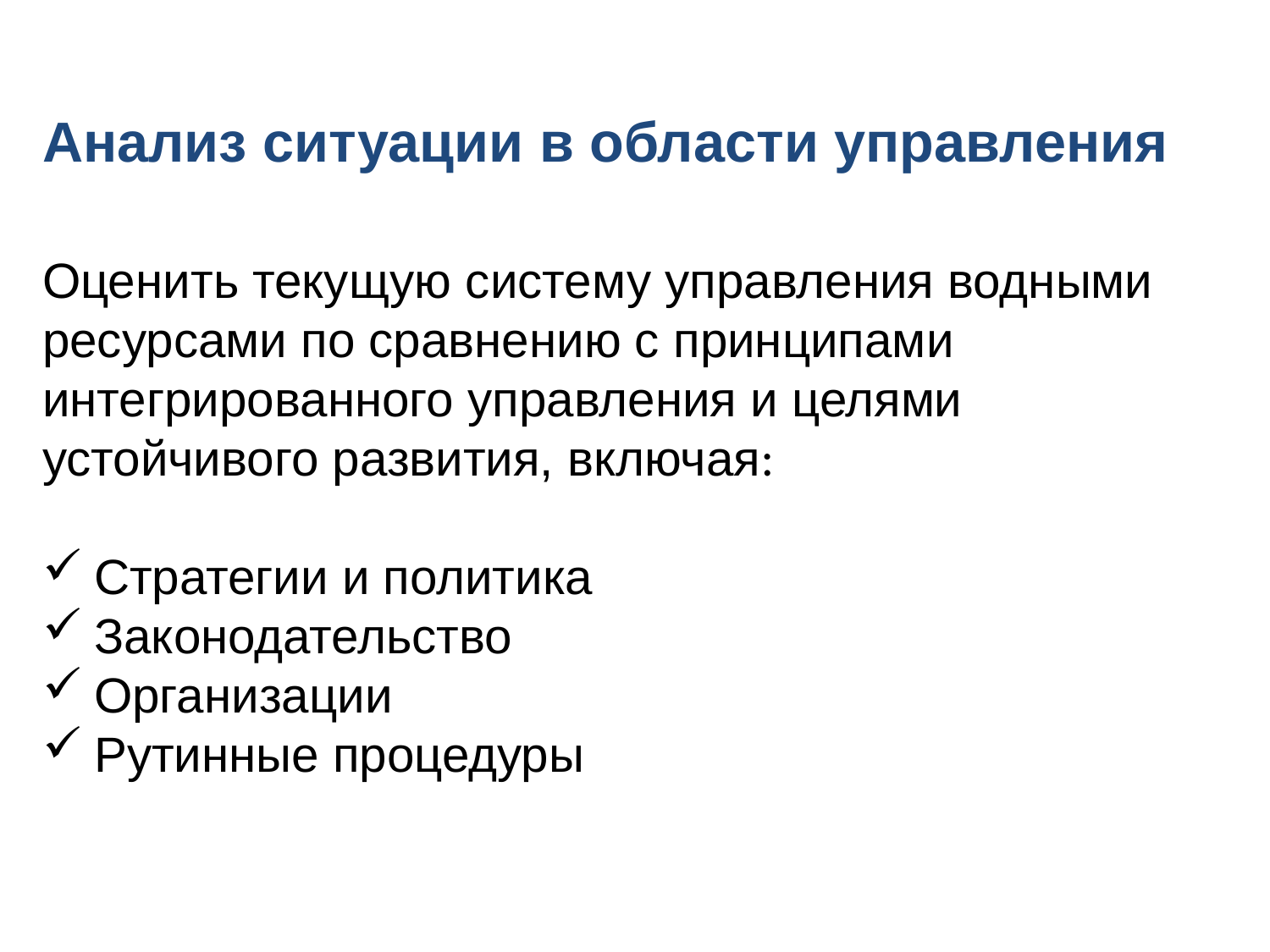

Анализ ситуации в области управления

Оценить текущую систему управления водными ресурсами по сравнению с принципами интегрированного управления и целями устойчивого развития, включая:

 Стратегии и политика
 Законодательство
 Организации
 Рутинные процедуры